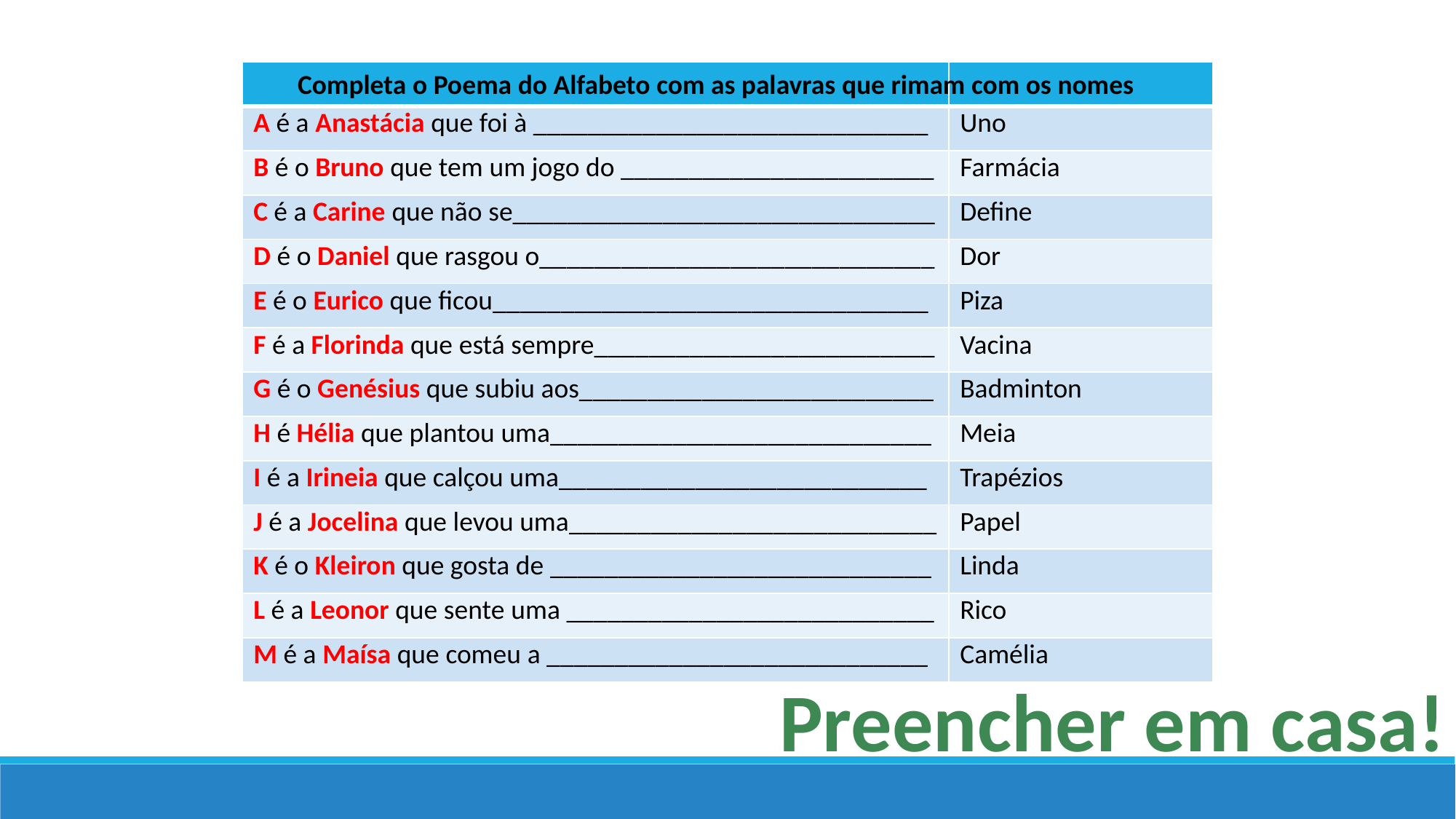

|  |  |
| --- | --- |
| A é a Anastácia que foi à \_\_\_\_\_\_\_\_\_\_\_\_\_\_\_\_\_\_\_\_\_\_\_\_\_\_\_\_\_ | Uno |
| B é o Bruno que tem um jogo do \_\_\_\_\_\_\_\_\_\_\_\_\_\_\_\_\_\_\_\_\_\_\_ | Farmácia |
| C é a Carine que não se\_\_\_\_\_\_\_\_\_\_\_\_\_\_\_\_\_\_\_\_\_\_\_\_\_\_\_\_\_\_\_ | Define |
| D é o Daniel que rasgou o\_\_\_\_\_\_\_\_\_\_\_\_\_\_\_\_\_\_\_\_\_\_\_\_\_\_\_\_\_ | Dor |
| E é o Eurico que ficou\_\_\_\_\_\_\_\_\_\_\_\_\_\_\_\_\_\_\_\_\_\_\_\_\_\_\_\_\_\_\_\_ | Piza |
| F é a Florinda que está sempre\_\_\_\_\_\_\_\_\_\_\_\_\_\_\_\_\_\_\_\_\_\_\_\_\_ | Vacina |
| G é o Genésius que subiu aos\_\_\_\_\_\_\_\_\_\_\_\_\_\_\_\_\_\_\_\_\_\_\_\_\_\_ | Badminton |
| H é Hélia que plantou uma\_\_\_\_\_\_\_\_\_\_\_\_\_\_\_\_\_\_\_\_\_\_\_\_\_\_\_\_ | Meia |
| I é a Irineia que calçou uma\_\_\_\_\_\_\_\_\_\_\_\_\_\_\_\_\_\_\_\_\_\_\_\_\_\_\_ | Trapézios |
| J é a Jocelina que levou uma\_\_\_\_\_\_\_\_\_\_\_\_\_\_\_\_\_\_\_\_\_\_\_\_\_\_\_ | Papel |
| K é o Kleiron que gosta de \_\_\_\_\_\_\_\_\_\_\_\_\_\_\_\_\_\_\_\_\_\_\_\_\_\_\_\_ | Linda |
| L é a Leonor que sente uma \_\_\_\_\_\_\_\_\_\_\_\_\_\_\_\_\_\_\_\_\_\_\_\_\_\_\_ | Rico |
| M é a Maísa que comeu a \_\_\_\_\_\_\_\_\_\_\_\_\_\_\_\_\_\_\_\_\_\_\_\_\_\_\_\_ | Camélia |
Completa o Poema do Alfabeto com as palavras que rimam com os nomes
Preencher em casa!